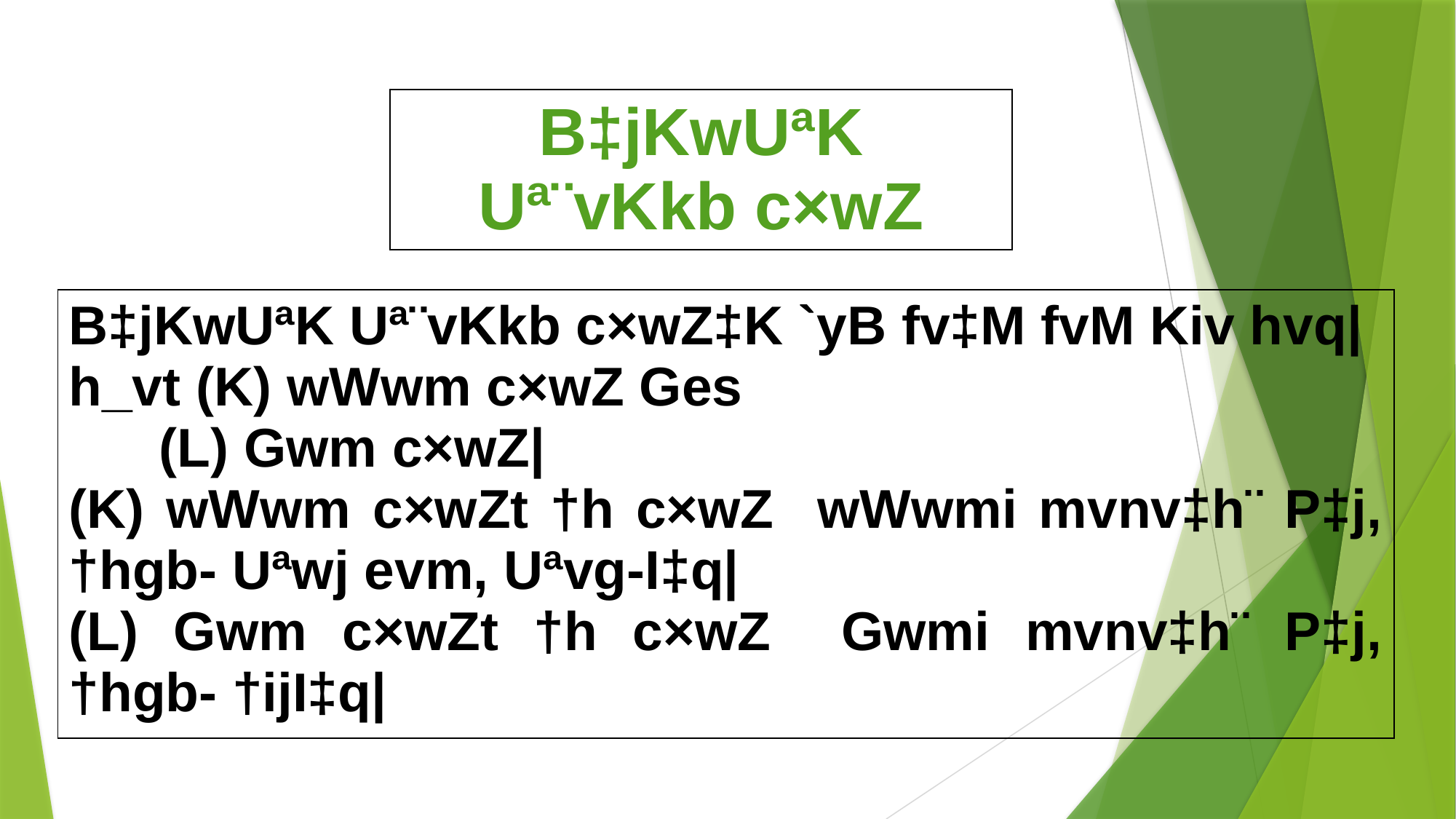

| B‡jKwUªK Uª¨vKkb c×wZ |
| --- |
| B‡jKwUªK Uª¨vKkb c×wZ‡K `yB fv‡M fvM Kiv hvq| h\_vt (K) wWwm c×wZ Ges (L) Gwm c×wZ| (K) wWwm c×wZt †h c×wZ wWwmi mvnv‡h¨ P‡j, †hgb- Uªwj evm, Uªvg-I‡q| (L) Gwm c×wZt †h c×wZ Gwmi mvnv‡h¨ P‡j, †hgb- †ijI‡q| |
| --- |